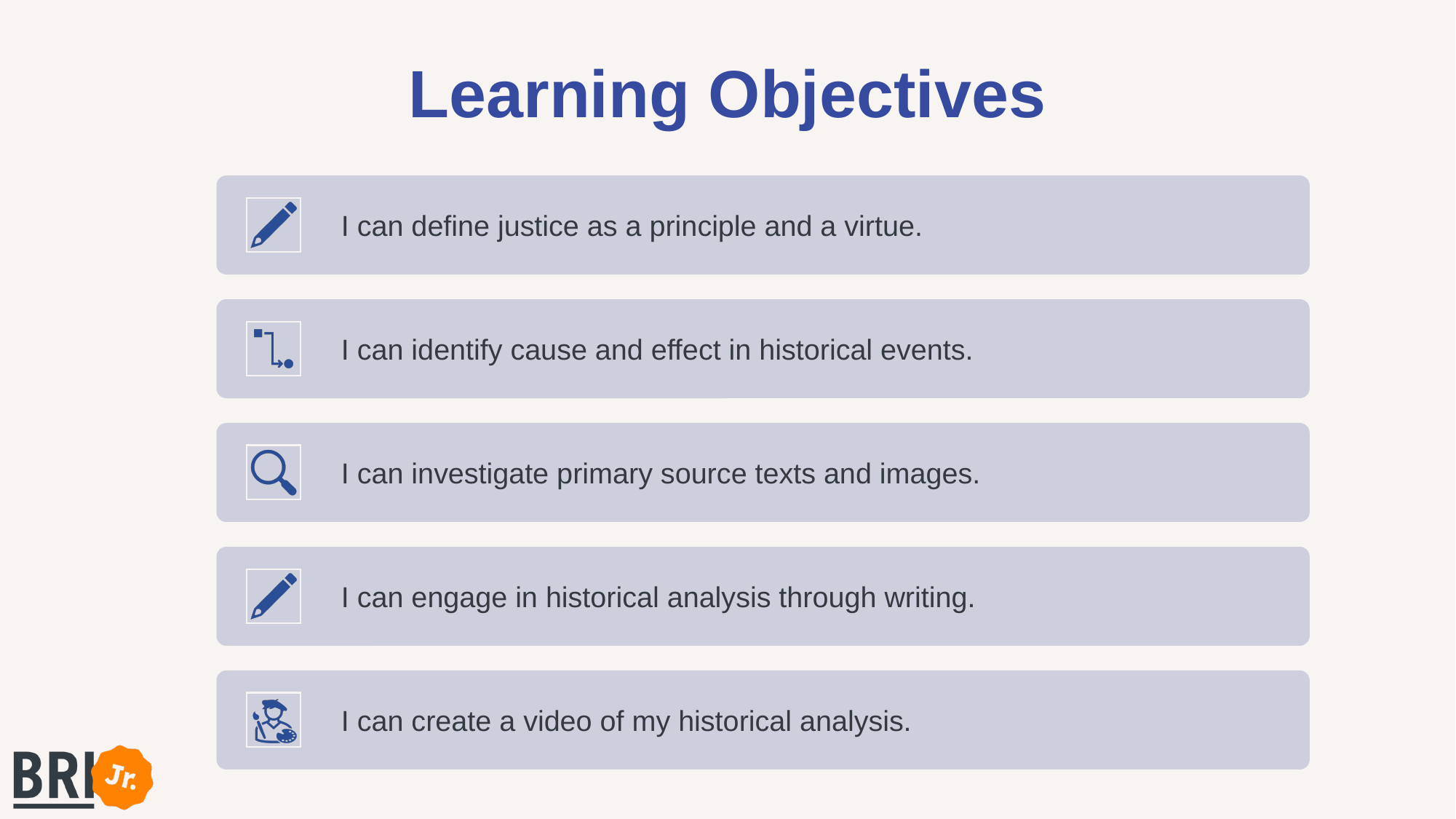

# Learning Objectives
I can define justice as a principle and a virtue.
I can identify cause and effect in historical events.
I can investigate primary source texts and images.
I can engage in historical analysis through writing.
I can create a video of my historical analysis.